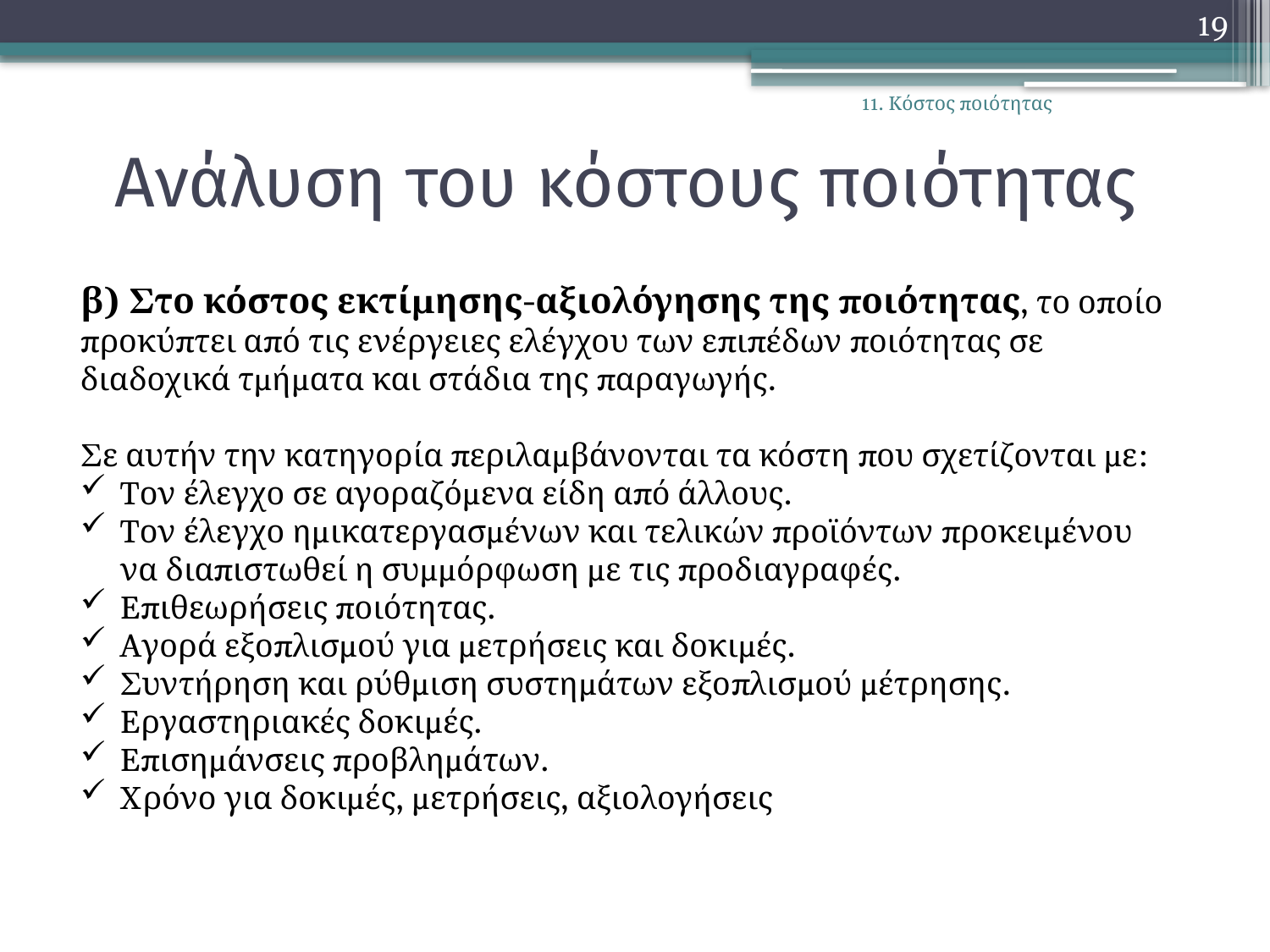

19
11. Κόστος ποιότητας
# Ανάλυση του κόστους ποιότητας
β) Στο κόστος εκτίμησης-αξιολόγησης της ποιότητας, το οποίο προκύπτει από τις ενέργειες ελέγχου των επιπέδων ποιότητας σε διαδοχικά τμήματα και στάδια της παραγωγής.

Σε αυτήν την κατηγορία περιλαμβάνονται τα κόστη που σχετίζονται με:
Τον έλεγχο σε αγοραζόμενα είδη από άλλους.
Τον έλεγχο ημικατεργασμένων και τελικών προϊόντων προκειμένου να διαπιστωθεί η συμμόρφωση με τις προδιαγραφές.
Επιθεωρήσεις ποιότητας.
Αγορά εξοπλισμού για μετρήσεις και δοκιμές.
Συντήρηση και ρύθμιση συστημάτων εξοπλισμού μέτρησης.
Εργαστηριακές δοκιμές.
Επισημάνσεις προβλημάτων.
Χρόνο για δοκιμές, μετρήσεις, αξιολογήσεις